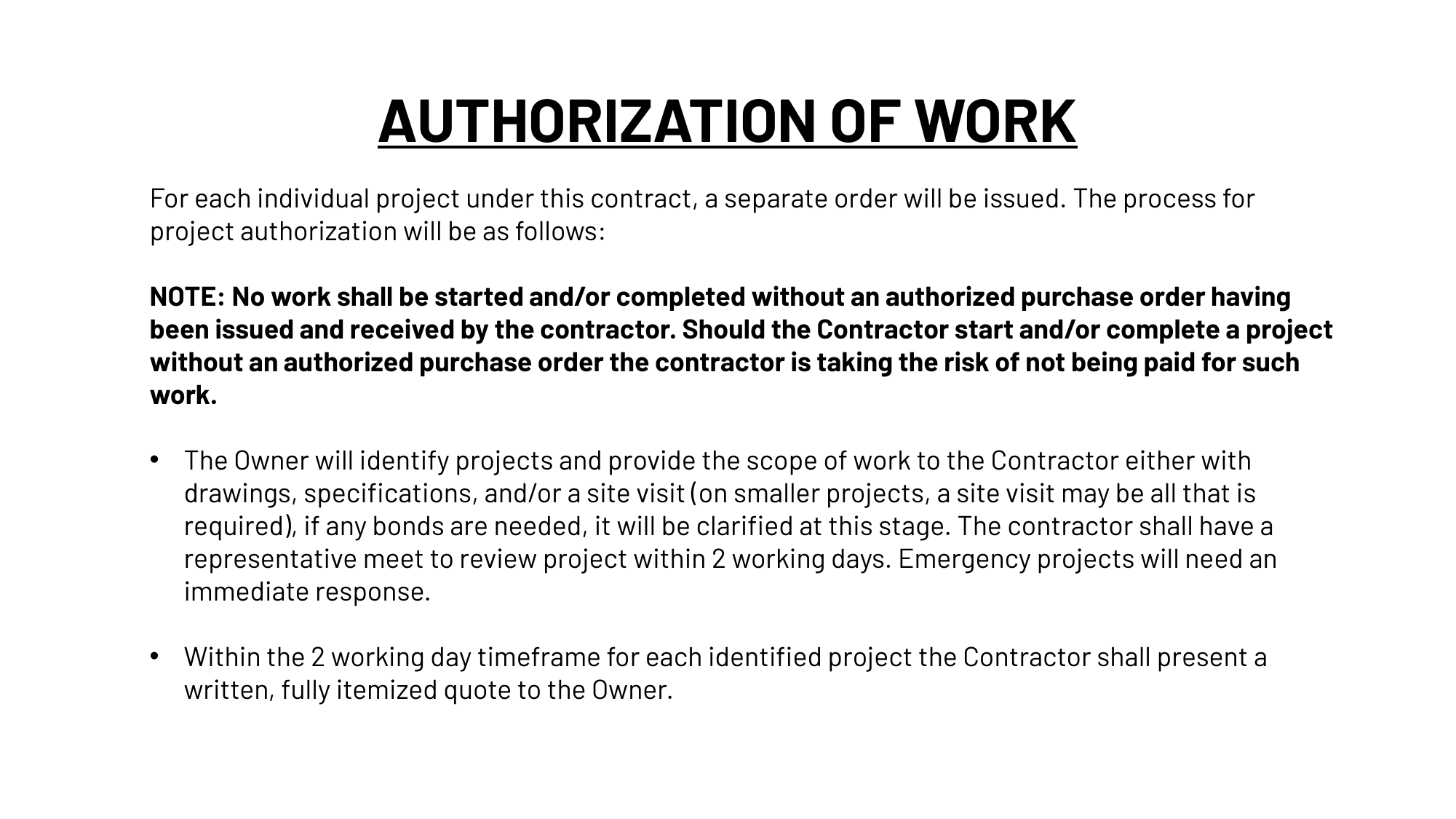

# AUTHORIZATION OF WORK
For each individual project under this contract, a separate order will be issued. The process for project authorization will be as follows:

NOTE: No work shall be started and/or completed without an authorized purchase order having been issued and received by the contractor. Should the Contractor start and/or complete a project without an authorized purchase order the contractor is taking the risk of not being paid for such work.

The Owner will identify projects and provide the scope of work to the Contractor either with drawings, specifications, and/or a site visit (on smaller projects, a site visit may be all that is required), if any bonds are needed, it will be clarified at this stage. The contractor shall have a representative meet to review project within 2 working days. Emergency projects will need an immediate response.

Within the 2 working day timeframe for each identified project the Contractor shall present a written, fully itemized quote to the Owner.